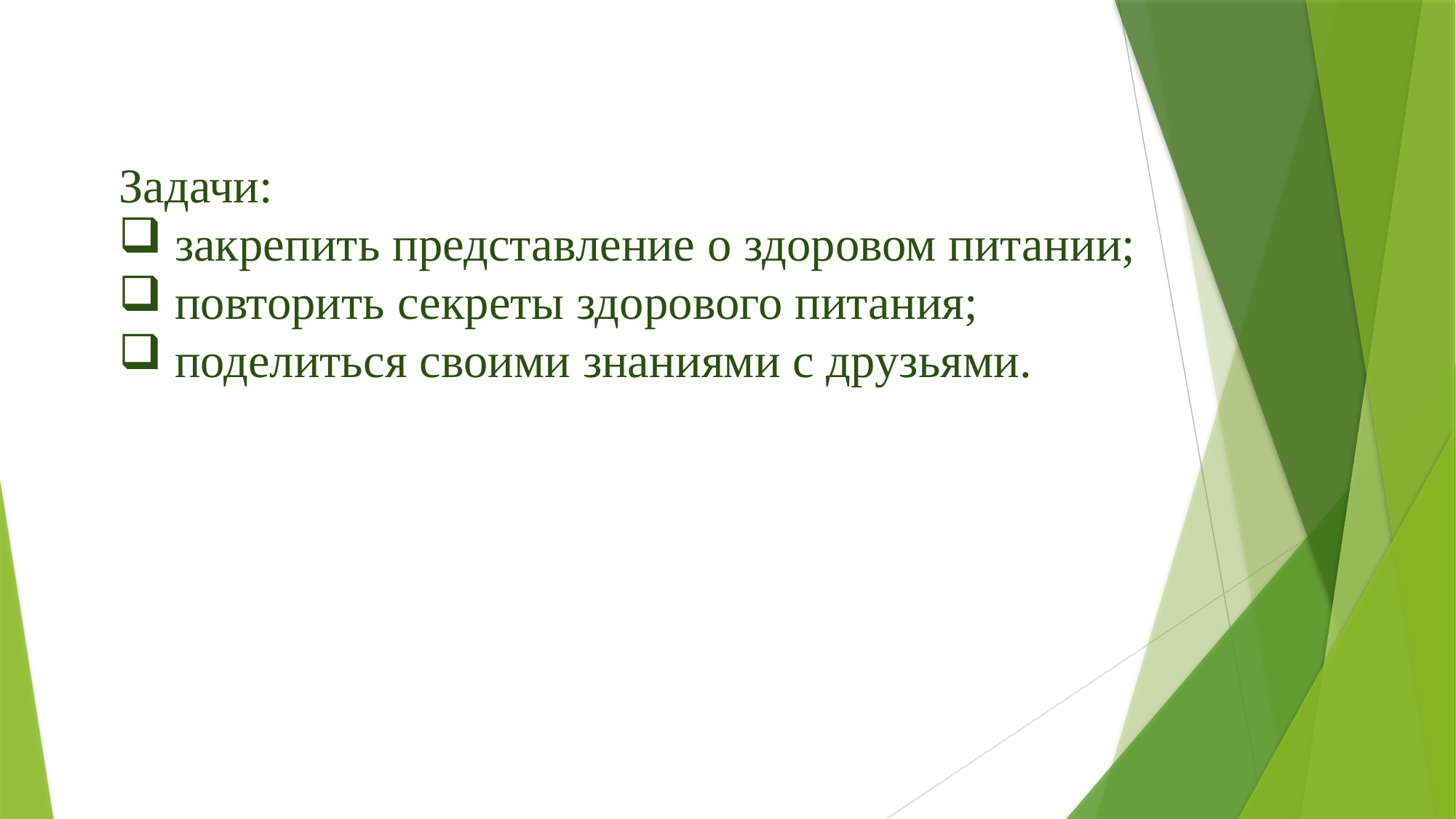

#
Задачи:
 закрепить представление о здоровом питании;
 повторить секреты здорового питания;
 поделиться своими знаниями с друзьями.